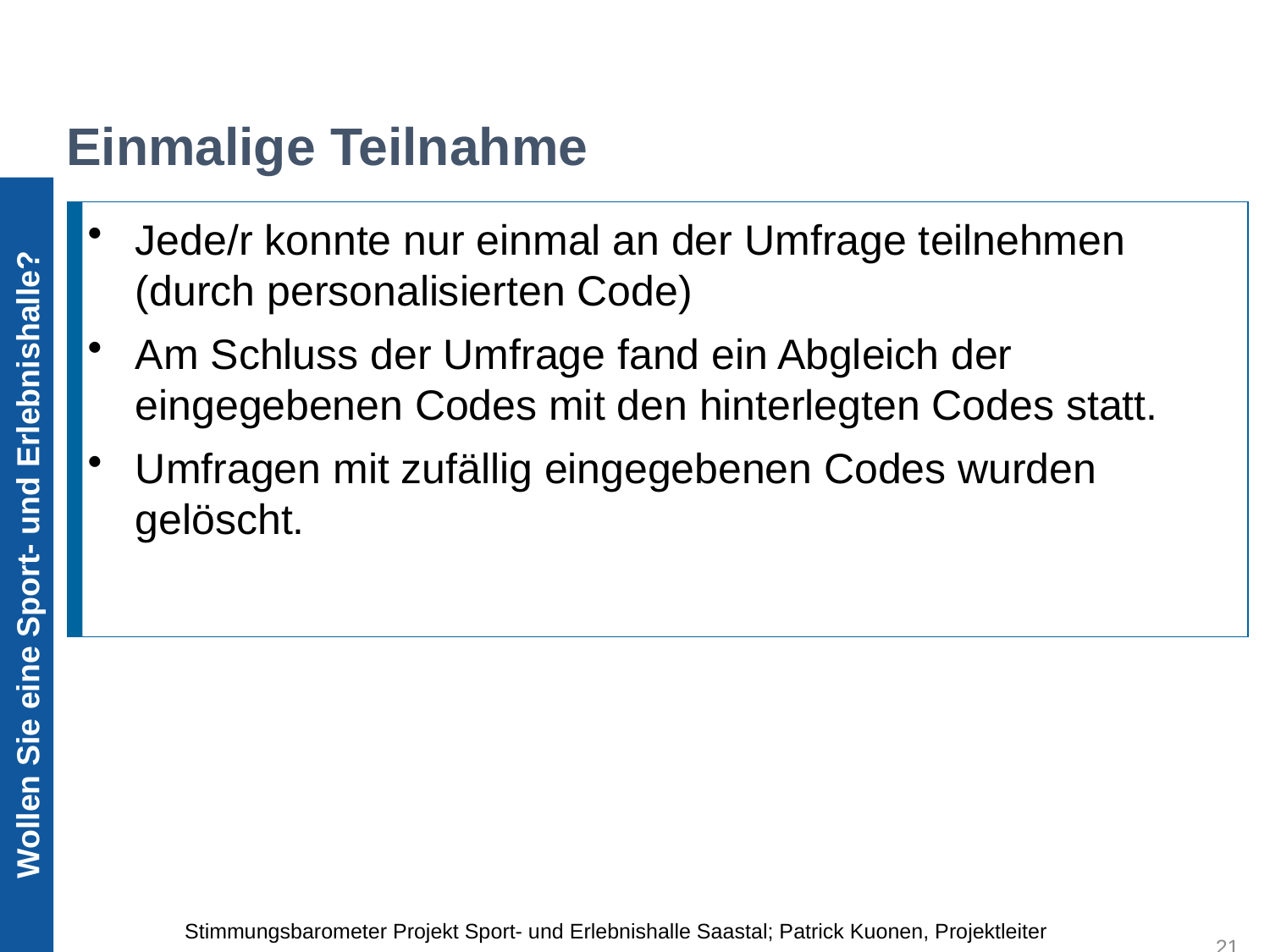

Einmalige Teilnahme
Wollen Sie eine Sport- und Erlebnishalle?

Jede/r konnte nur einmal an der Umfrage teilnehmen (durch personalisierten Code)
Am Schluss der Umfrage fand ein Abgleich der eingegebenen Codes mit den hinterlegten Codes statt.
Umfragen mit zufällig eingegebenen Codes wurden gelöscht.

Stimmungsbarometer Projekt Sport- und Erlebnishalle Saastal; Patrick Kuonen, Projektleiter

21